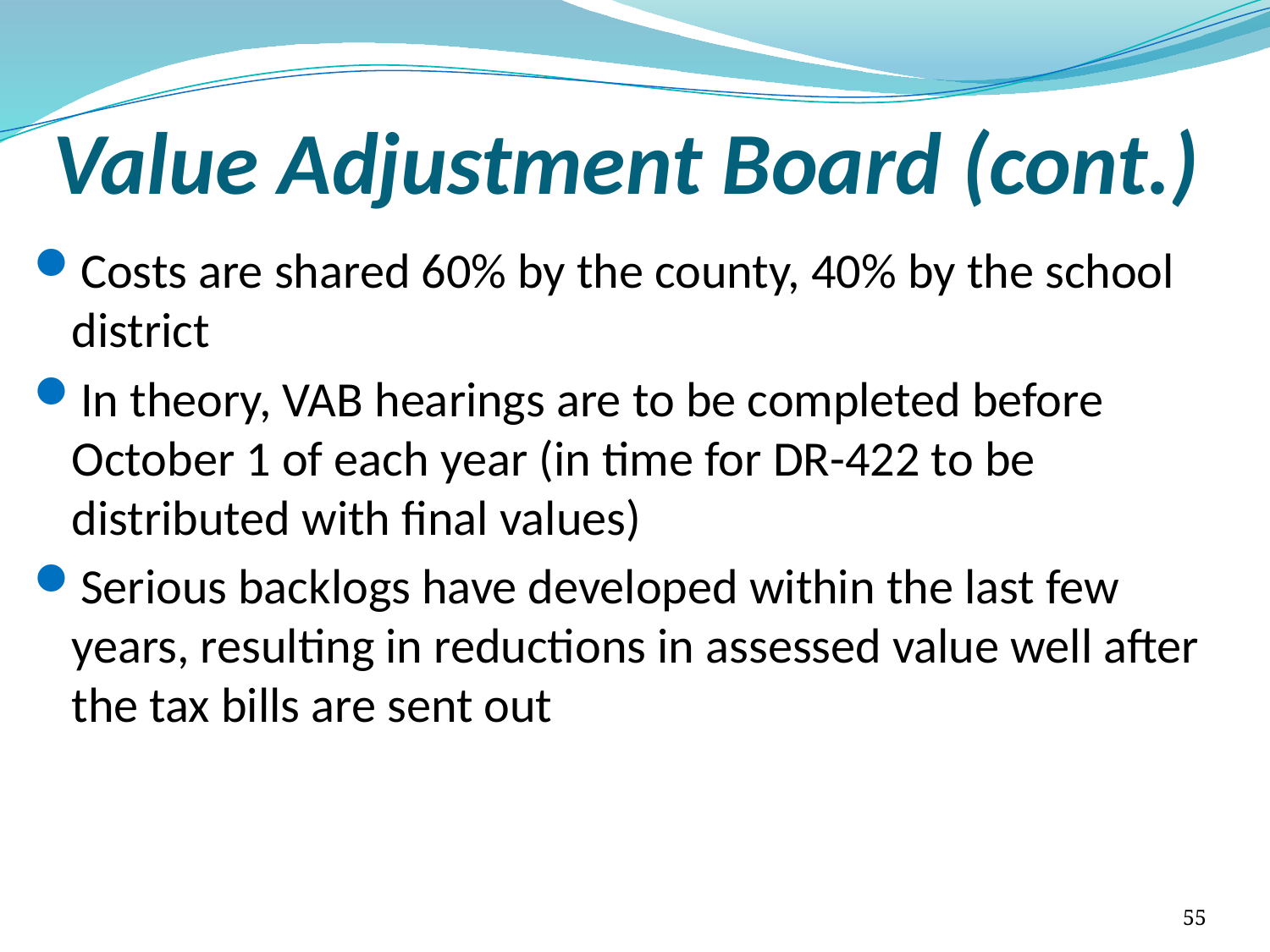

# Value Adjustment Board (cont.)
Costs are shared 60% by the county, 40% by the school district
In theory, VAB hearings are to be completed before October 1 of each year (in time for DR-422 to be distributed with final values)
Serious backlogs have developed within the last few years, resulting in reductions in assessed value well after the tax bills are sent out
55